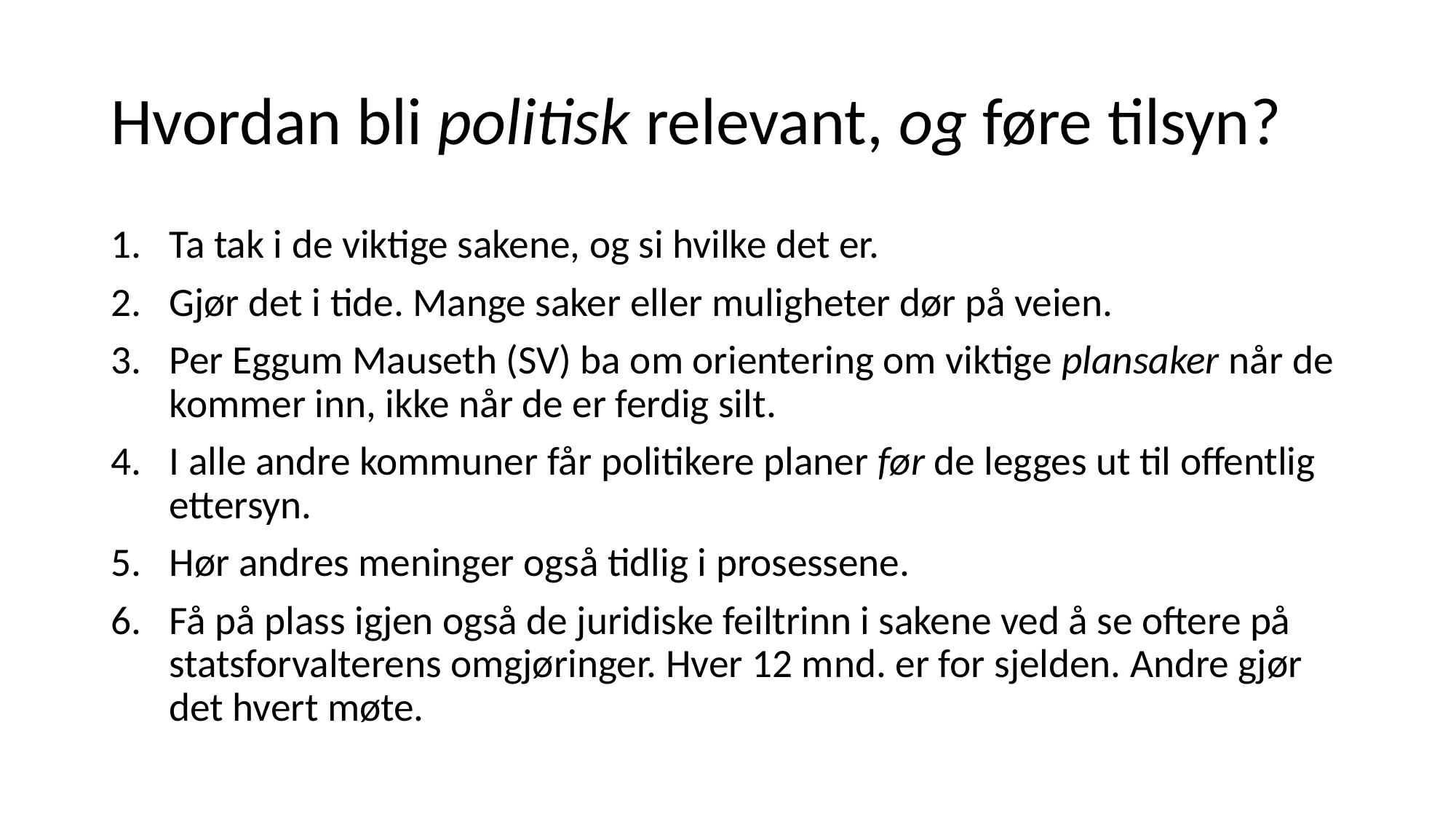

# Hvordan bli politisk relevant, og føre tilsyn?
Ta tak i de viktige sakene, og si hvilke det er.
Gjør det i tide. Mange saker eller muligheter dør på veien.
Per Eggum Mauseth (SV) ba om orientering om viktige plansaker når de kommer inn, ikke når de er ferdig silt.
I alle andre kommuner får politikere planer før de legges ut til offentlig ettersyn.
Hør andres meninger også tidlig i prosessene.
Få på plass igjen også de juridiske feiltrinn i sakene ved å se oftere på statsforvalterens omgjøringer. Hver 12 mnd. er for sjelden. Andre gjør det hvert møte.